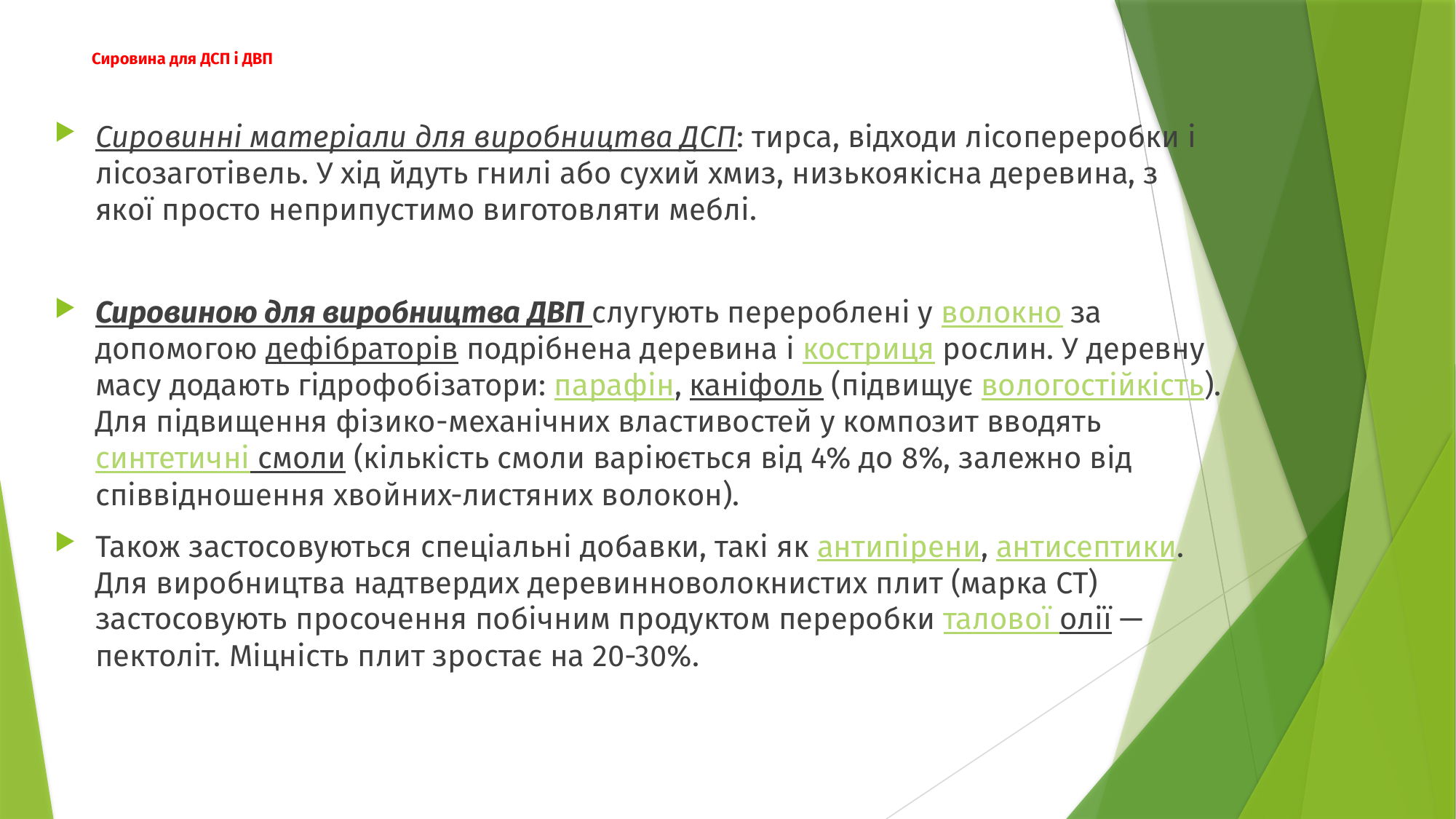

# Сировина для ДСП і ДВП
Сировинні матеріали для виробництва ДСП: тирса, відходи лісопереробки і лісозаготівель. У хід йдуть гнилі або сухий хмиз, низькоякісна деревина, з якої просто неприпустимо виготовляти меблі.

Сировиною для виробництва ДВП слугують перероблені у волокно за допомогою дефібраторів подрібнена деревина і костриця рослин. У деревну масу додають гідрофобізатори: парафін, каніфоль (підвищує вологостійкість). Для підвищення фізико-механічних властивостей у композит вводять синтетичні смоли (кількість смоли варіюється від 4% до 8%, залежно від співвідношення хвойних-листяних волокон).
Також застосовуються спеціальні добавки, такі як антипірени, антисептики. Для виробництва надтвердих деревинноволокнистих плит (марка СТ) застосовують просочення побічним продуктом переробки талової олії — пектоліт. Міцність плит зростає на 20-30%.